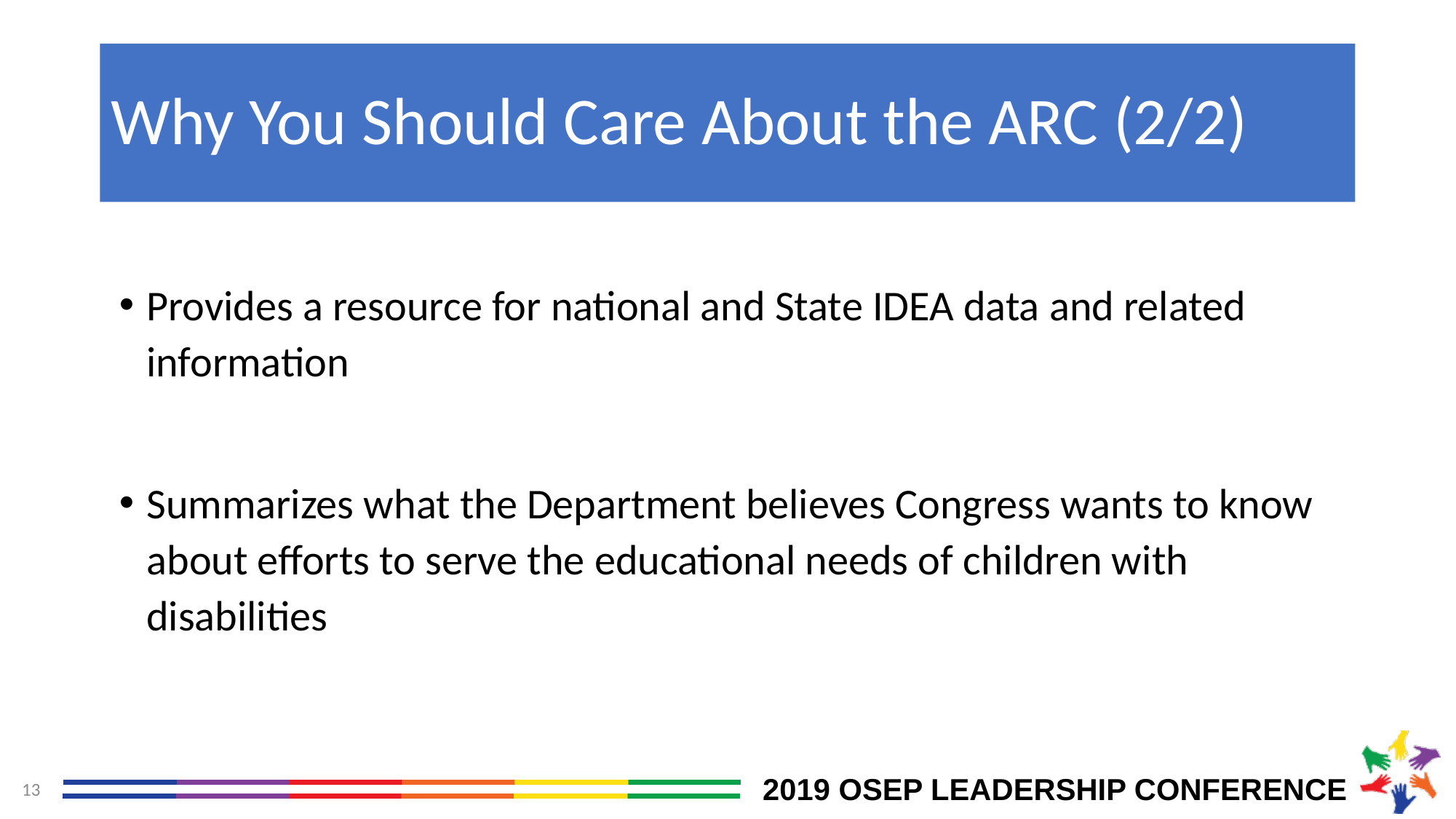

# Why You Should Care About the ARC (2/2)

Provides a resource for national and State IDEA data and related information

Summarizes what the Department believes Congress wants to know about efforts to serve the educational needs of children with disabilities
13